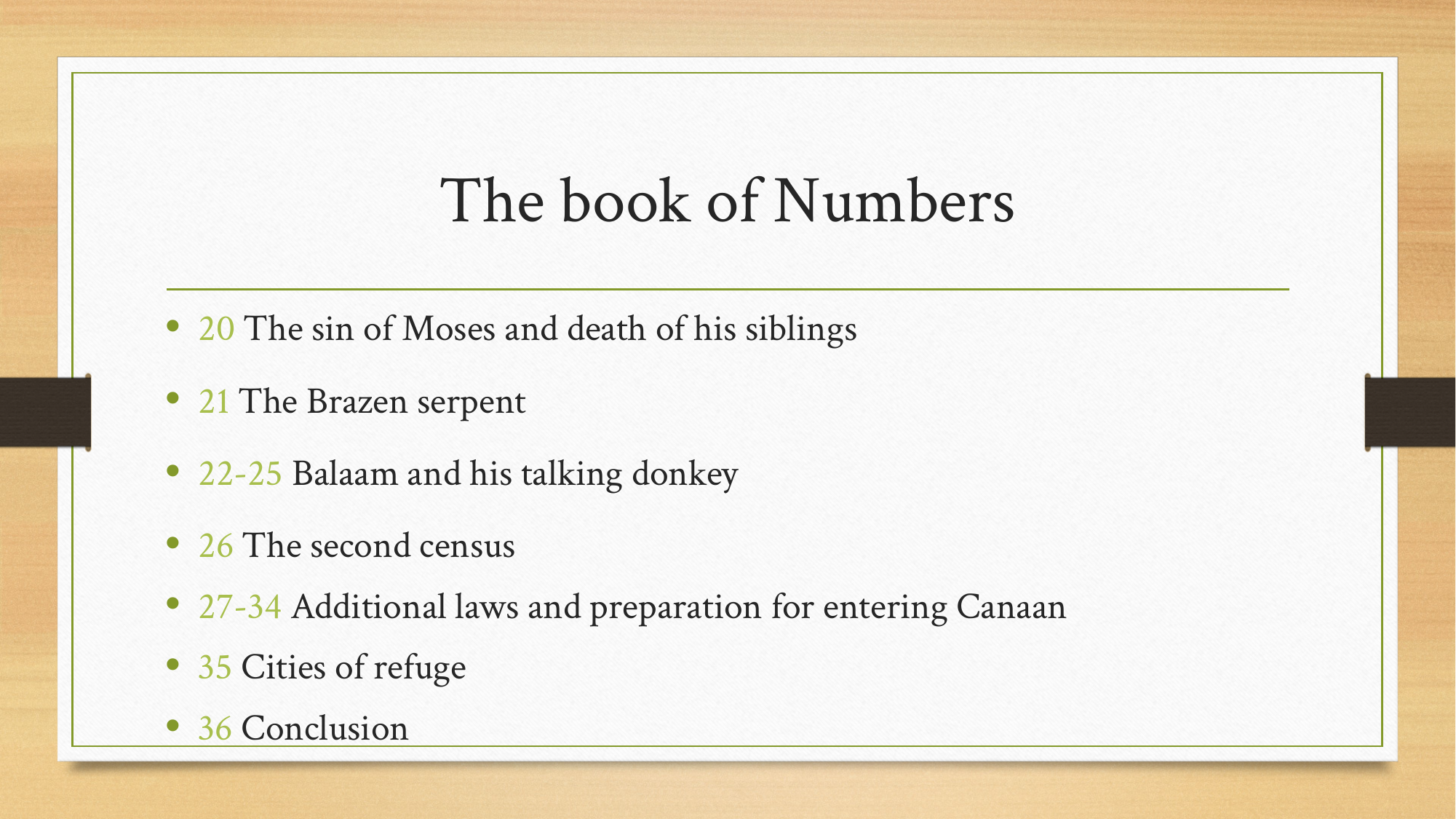

# The book of Numbers
20 The sin of Moses and death of his siblings
21 The Brazen serpent
22-25 Balaam and his talking donkey
26 The second census
27-34 Additional laws and preparation for entering Canaan
35 Cities of refuge
36 Conclusion